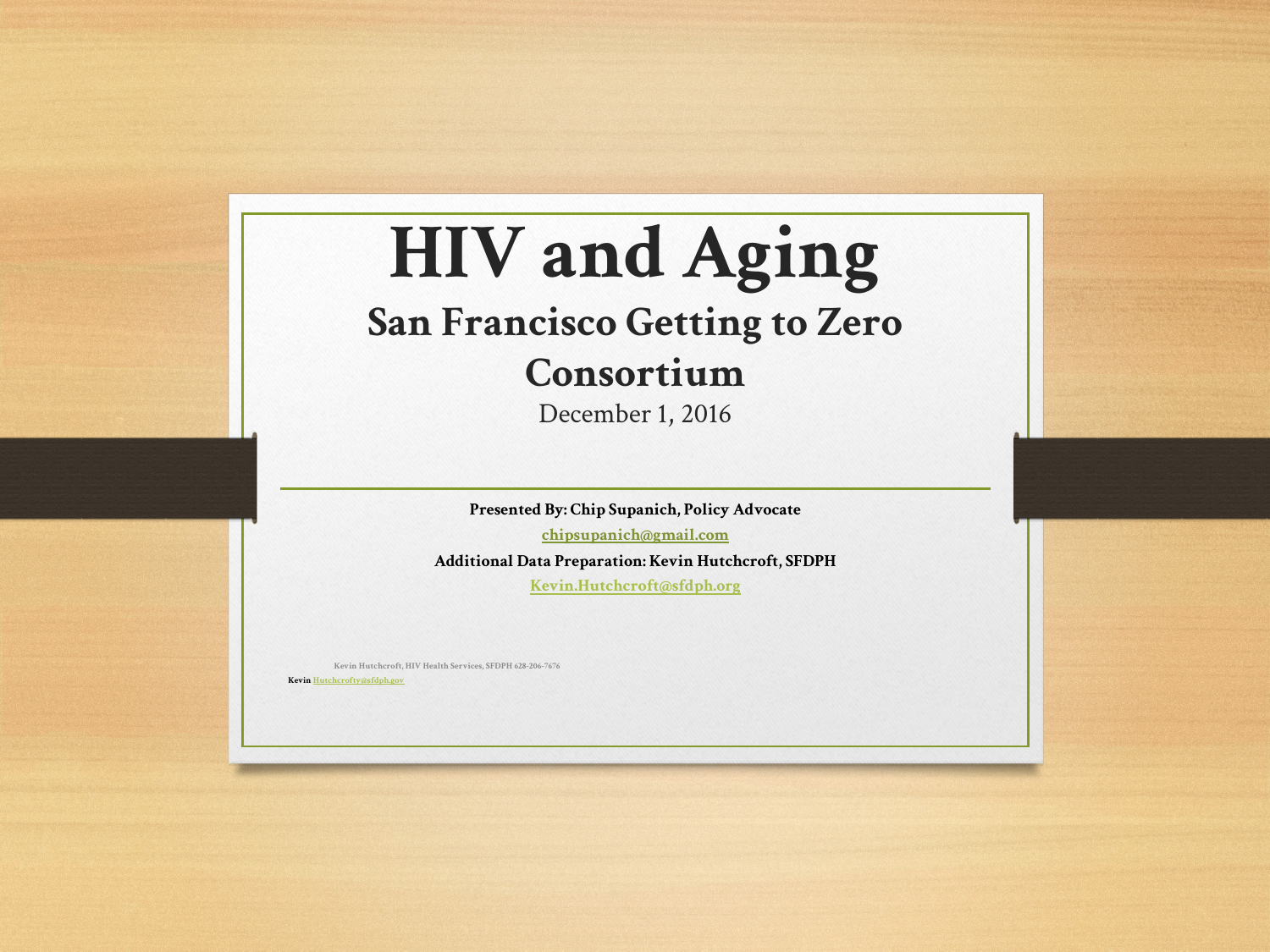

# HIV and Aging San Francisco Getting to Zero Consortium December 1, 2016
Presented By: Chip Supanich, Policy Advocate
chipsupanich@gmail.com
Additional Data Preparation: Kevin Hutchcroft, SFDPH
Kevin.Hutchcroft@sfdph.org

Kevin Hutchcroft, HIV Health Services, SFDPH 628-206-7676
				Kevin Hutchcrofty@sfdph.gov